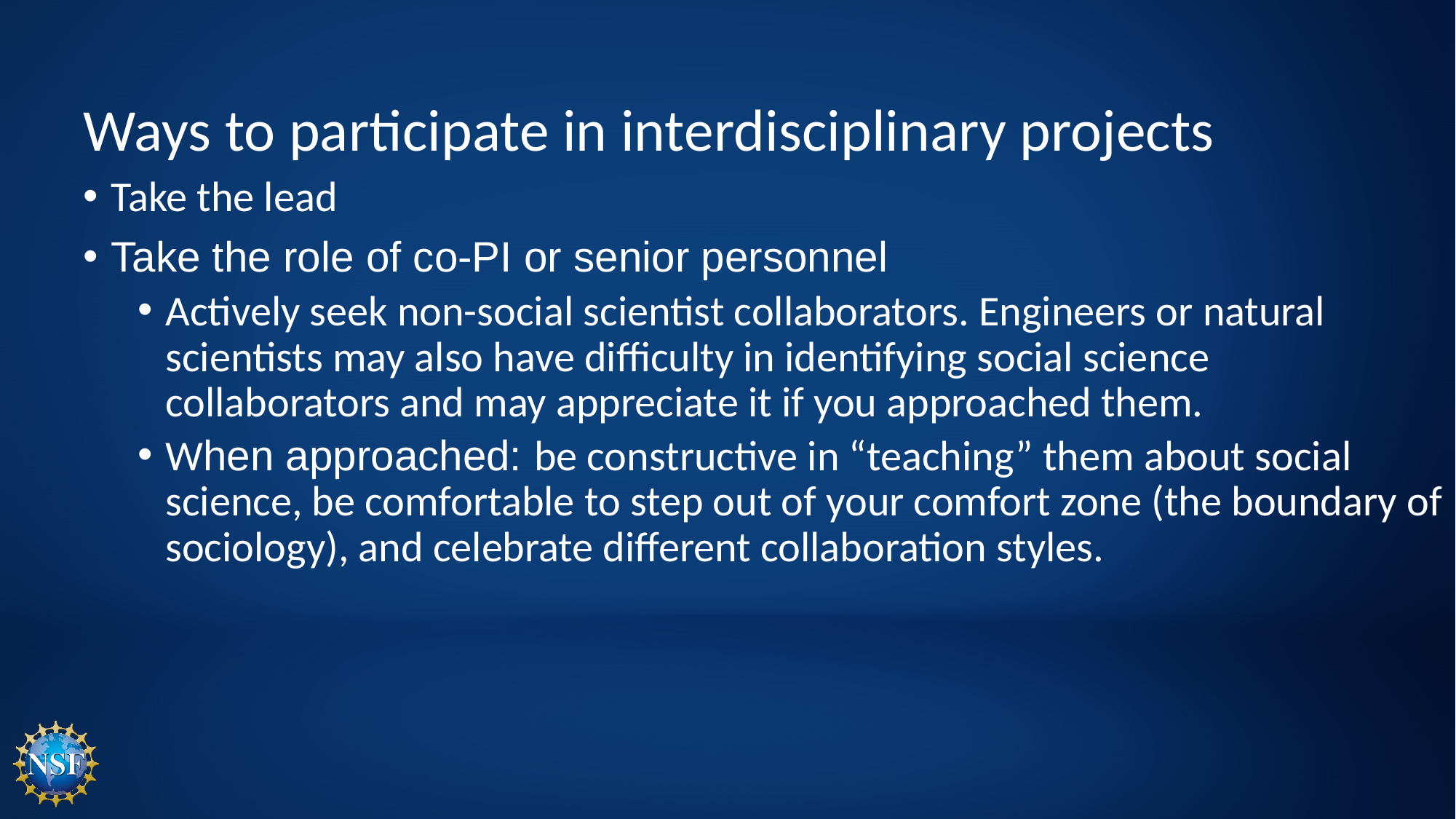

# Ways to participate in interdisciplinary projects
Take the lead
Take the role of co-PI or senior personnel
Actively seek non-social scientist collaborators. Engineers or natural scientists may also have difficulty in identifying social science collaborators and may appreciate it if you approached them.
When approached: be constructive in “teaching” them about social science, be comfortable to step out of your comfort zone (the boundary of sociology), and celebrate different collaboration styles.